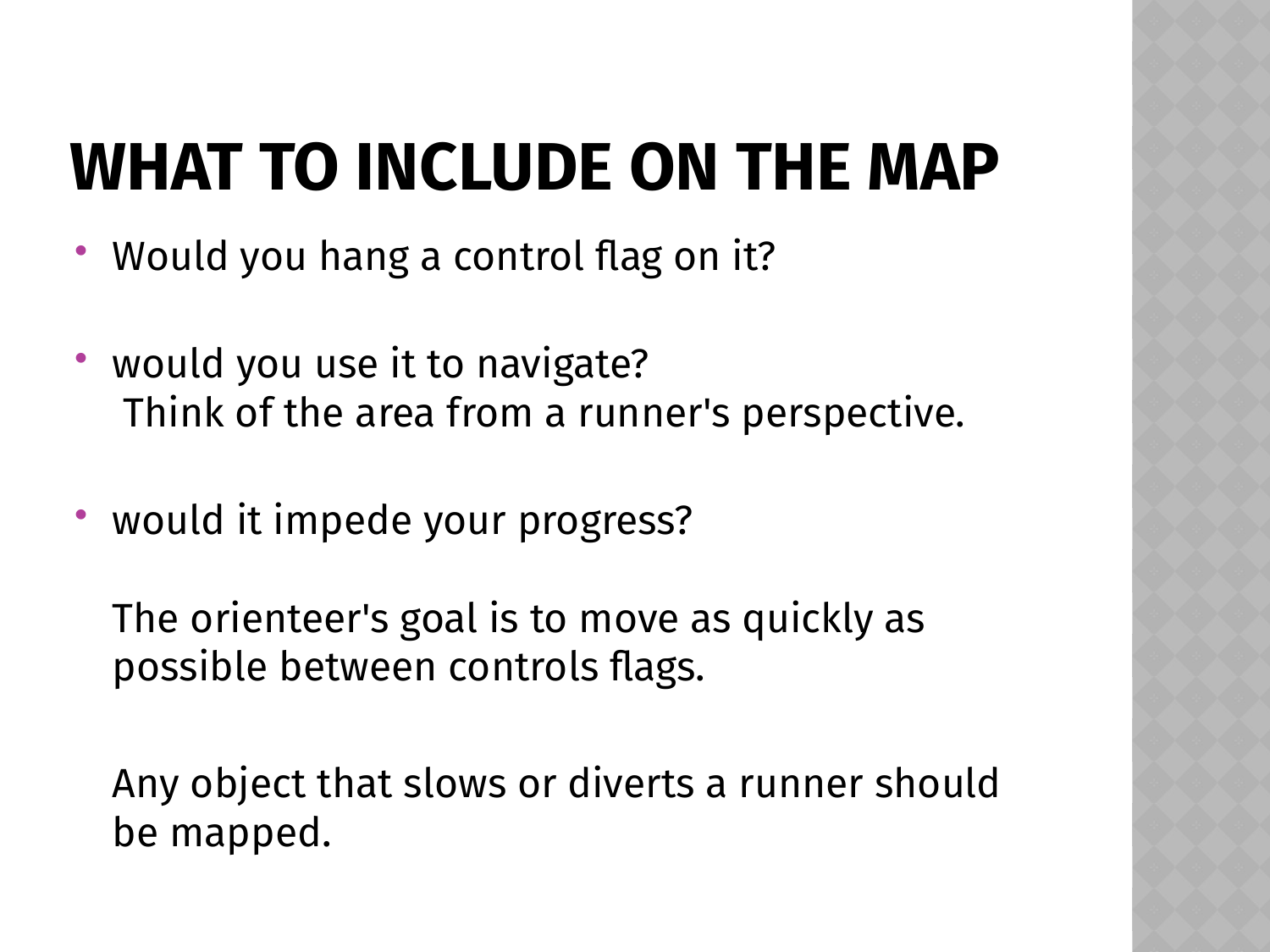

# What to include on the map
Would you hang a control flag on it?
would you use it to navigate?
 Think of the area from a runner's perspective.
would it impede your progress?
The orienteer's goal is to move as quickly as possible between controls flags.

	Any object that slows or diverts a runner should
be mapped.